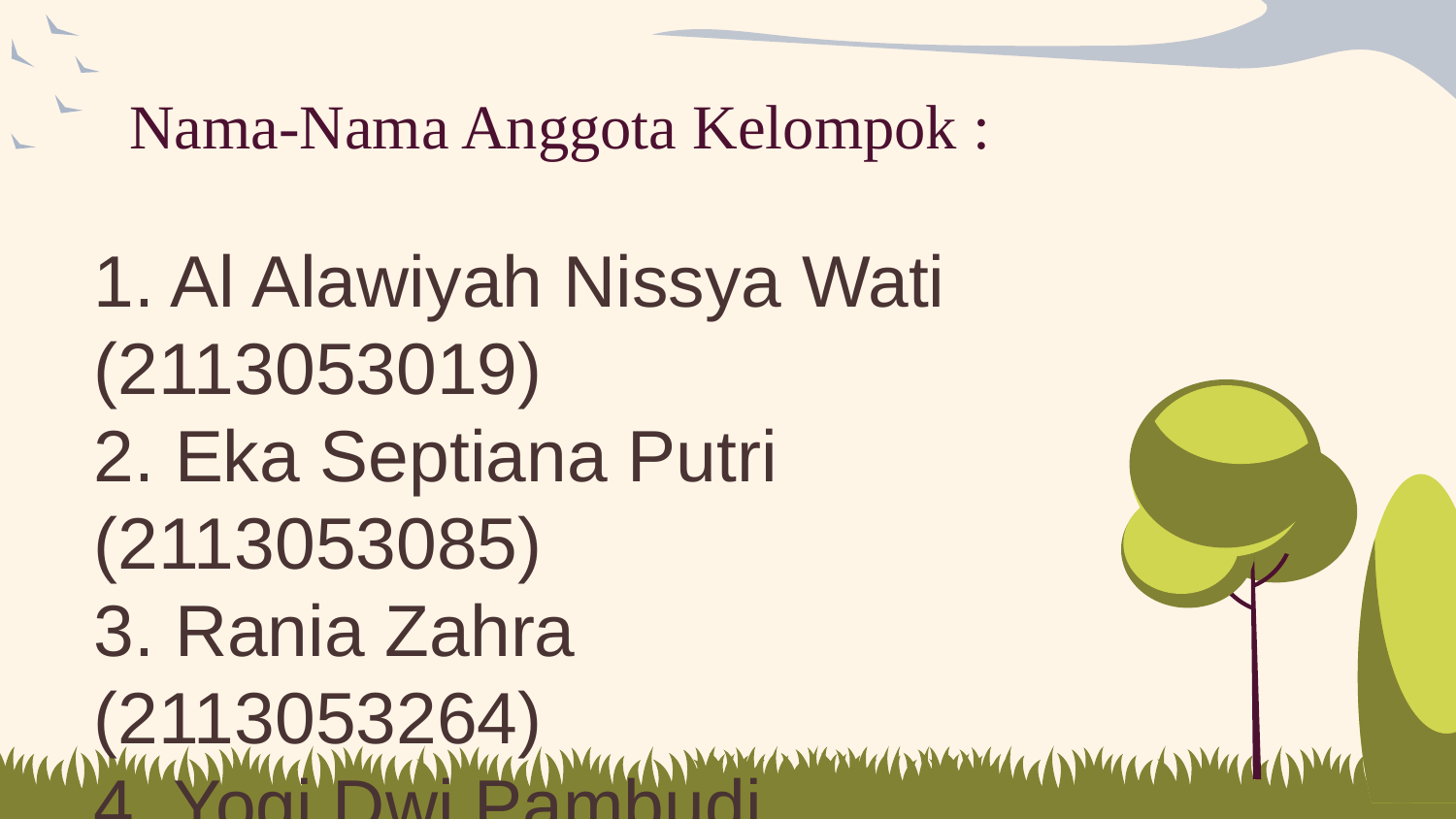

# Nama-Nama Anggota Kelompok :
1. Al Alawiyah Nissya Wati   (2113053019)
2. Eka Septiana Putri              (2113053085)
3. Rania Zahra                          (2113053264)
4. Yogi Dwi Pambudi             (2113053265)